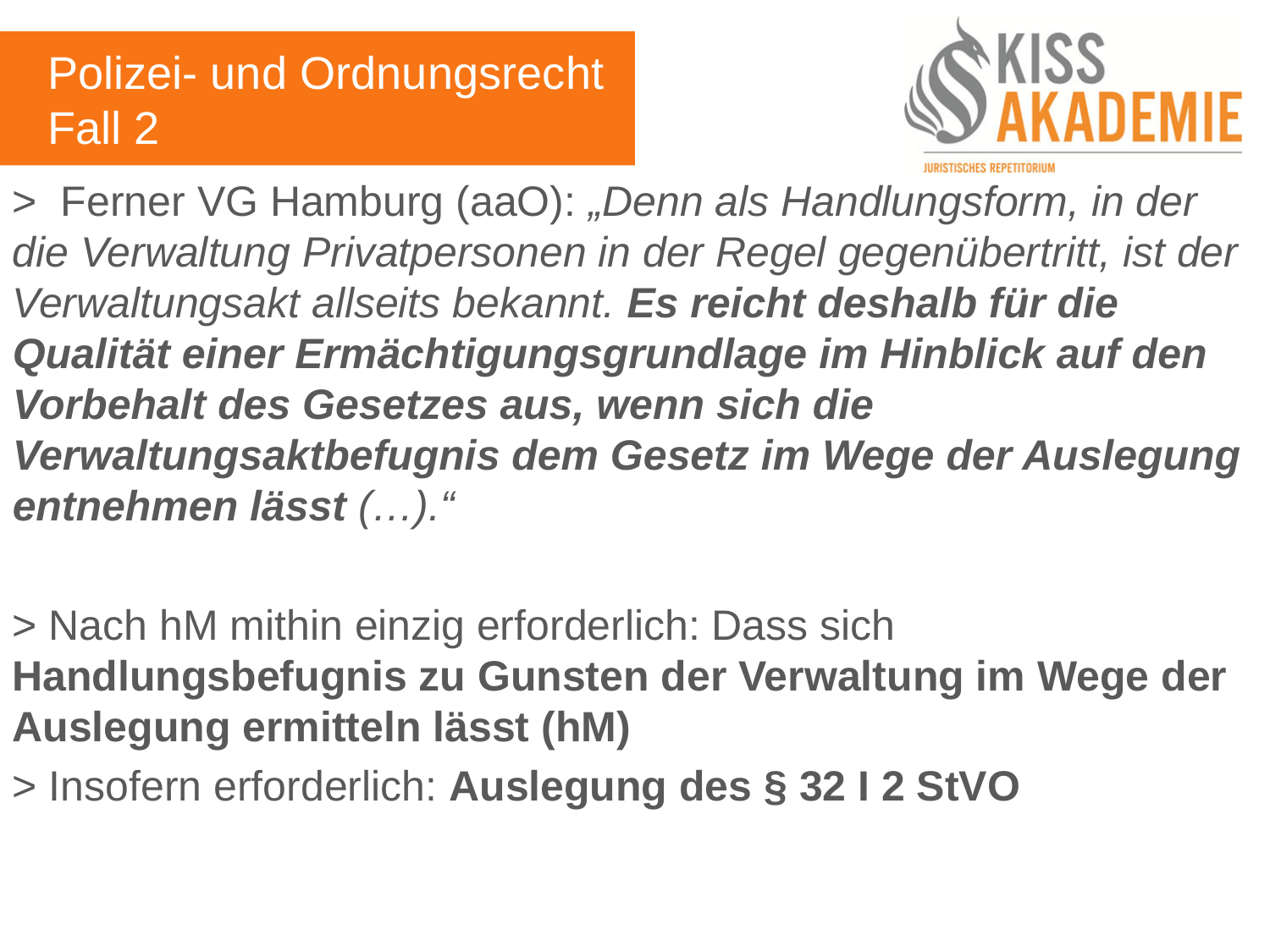

Polizei- und Ordnungsrecht
Fall 2
>  Ferner VG Hamburg (aaO): „Denn als Handlungsform, in der die Verwaltung Privatpersonen in der Regel gegenübertritt, ist der Verwaltungsakt allseits bekannt. Es reicht deshalb für die Qualität einer Ermächtigungsgrundlage im Hinblick auf den Vorbehalt des Gesetzes aus, wenn sich die Verwaltungsaktbefugnis dem Gesetz im Wege der Auslegung entnehmen lässt (…).“

> Nach hM mithin einzig erforderlich: Dass sich Handlungsbefugnis zu Gunsten der Verwaltung im Wege der Auslegung ermitteln lässt (hM)
> Insofern erforderlich: Auslegung des § 32 I 2 StVO